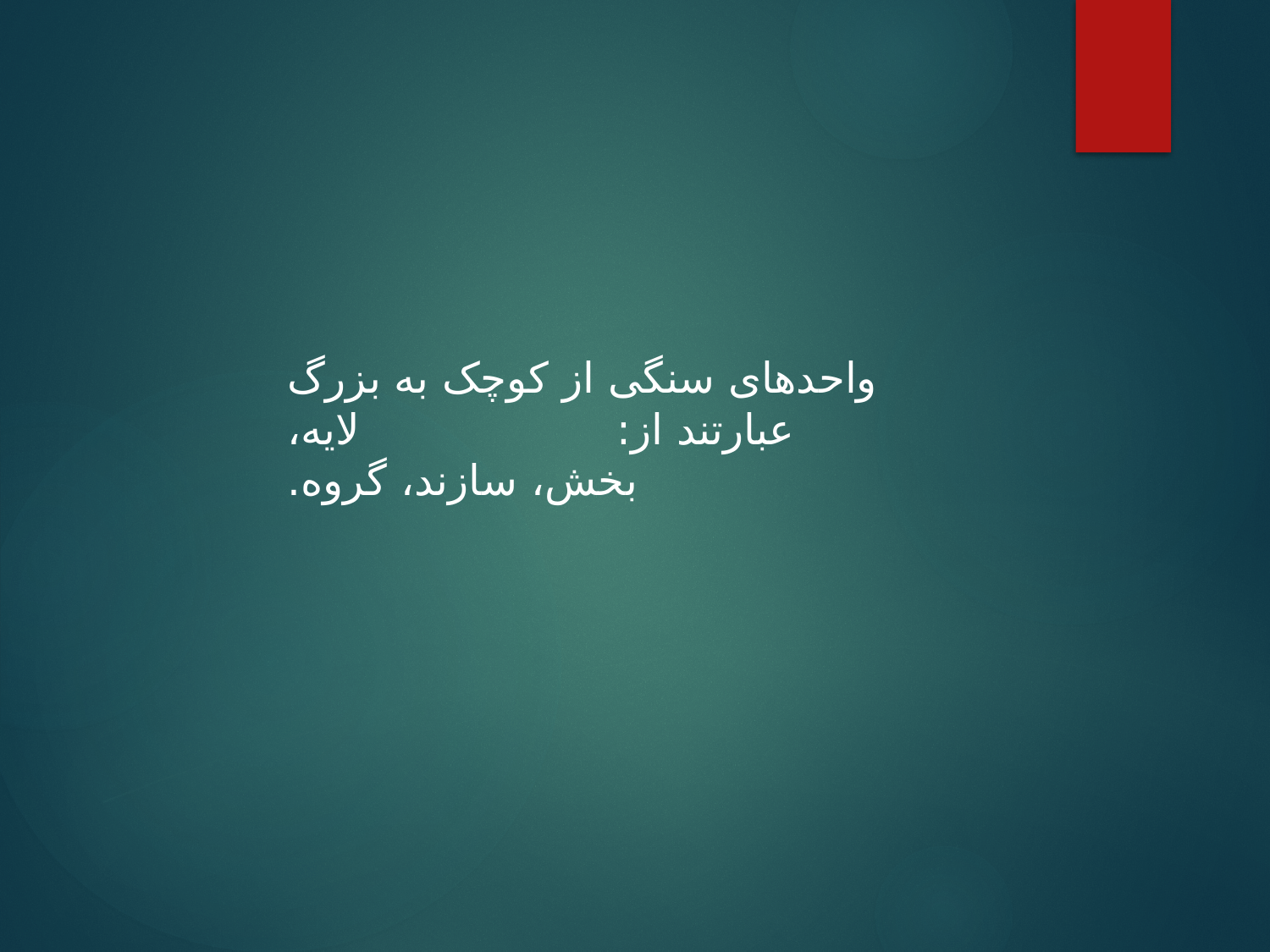

واحدهای سنگی از کوچک به بزرگ عبارتند از:                   لایه، بخش، سازند، گروه.